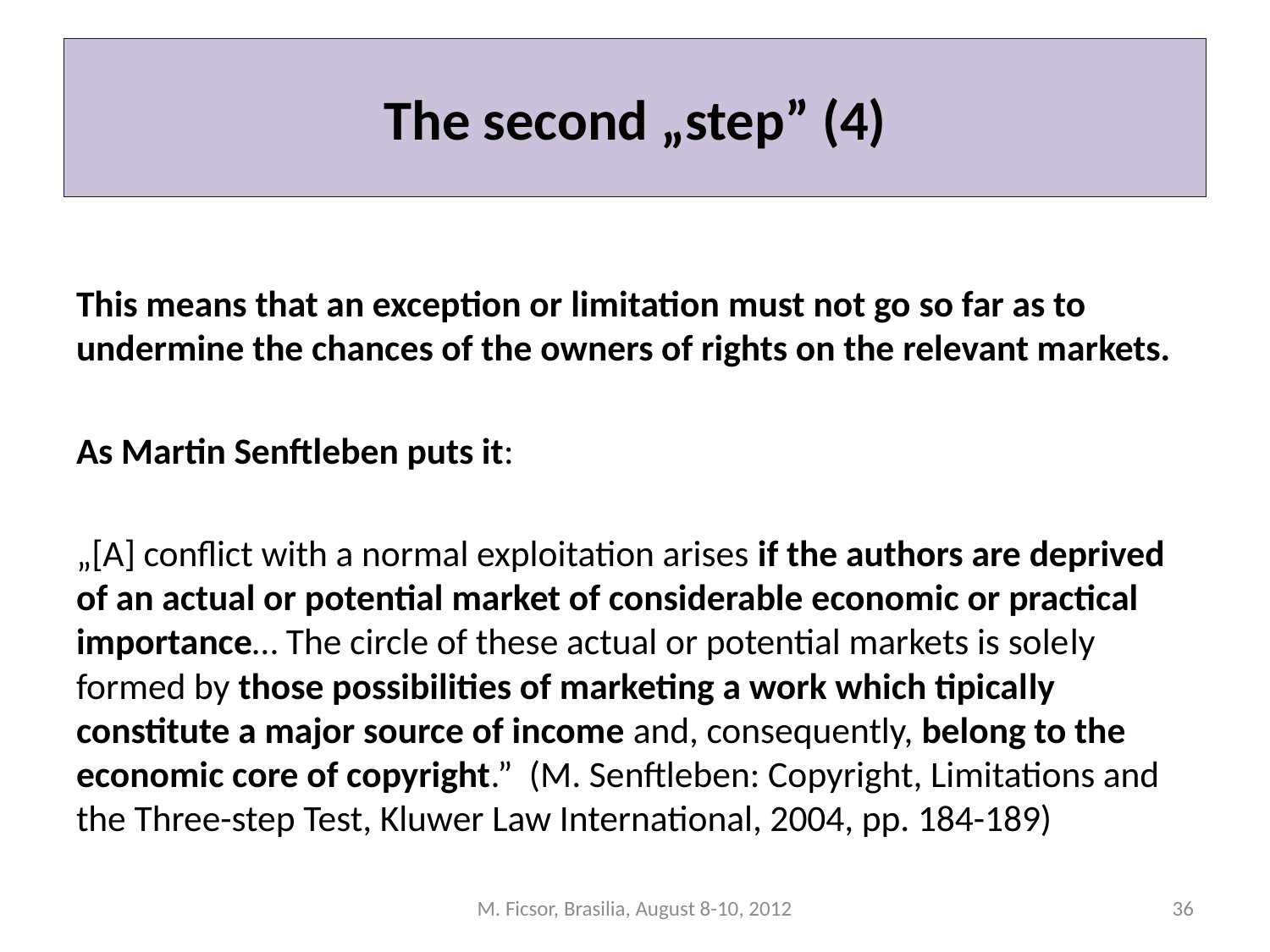

# The second „step” (4)

This means that an exception or limitation must not go so far as to undermine the chances of the owners of rights on the relevant markets.

As Martin Senftleben puts it:

„[A] conflict with a normal exploitation arises if the authors are deprived of an actual or potential market of considerable economic or practical importance… The circle of these actual or potential markets is solely formed by those possibilities of marketing a work which tipically constitute a major source of income and, consequently, belong to the economic core of copyright.”  (M. Senftleben: Copyright, Limitations and the Three-step Test, Kluwer Law International, 2004, pp. 184-189)
M. Ficsor, Brasilia, August 8-10, 2012
36